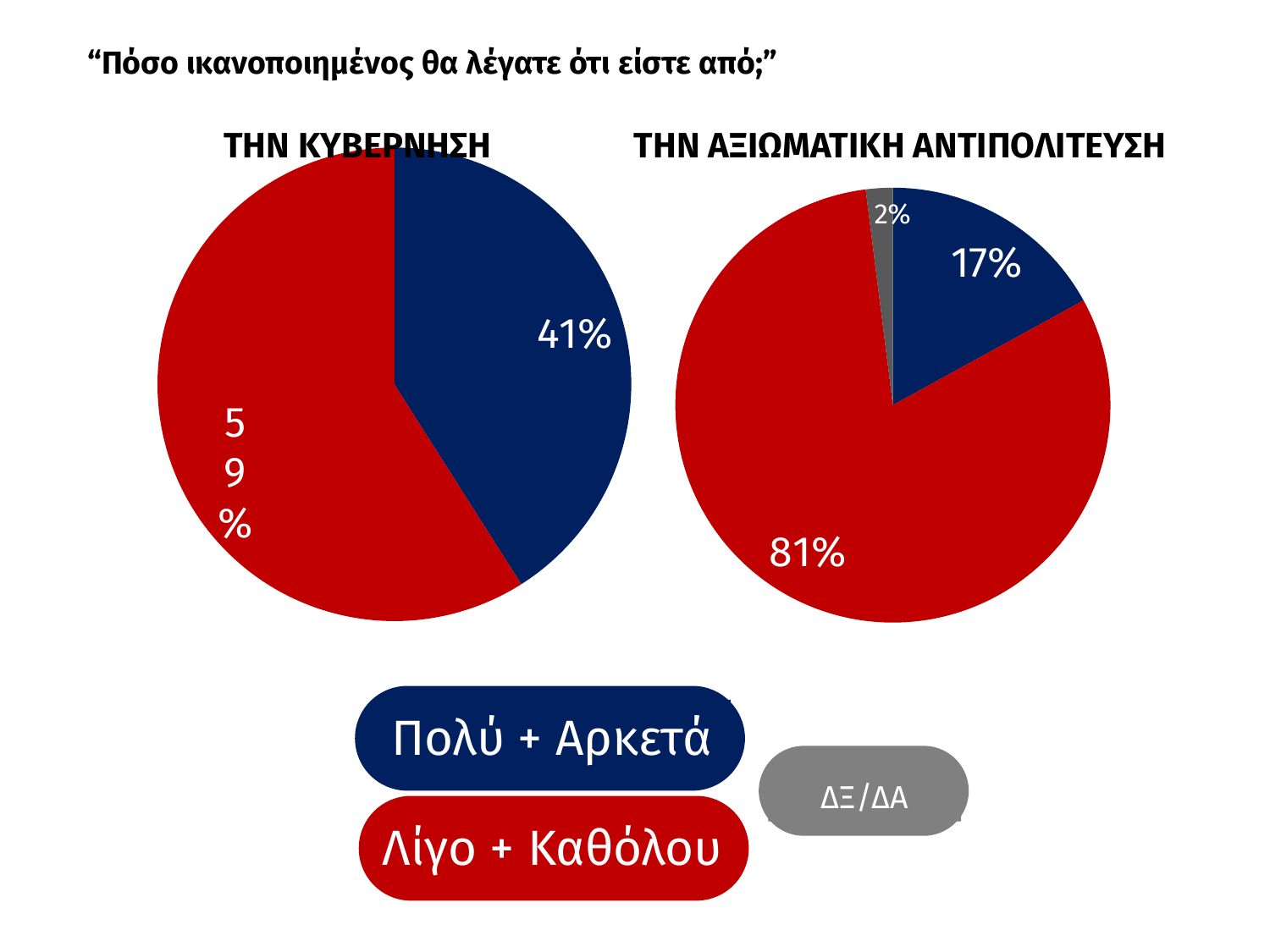

“Πόσο ικανοποιημένος θα λέγατε ότι είστε από;”
ΤΗΝ ΚΥΒΕΡΝΗΣΗ
ΤΗΝ ΑΞΙΩΜΑΤΙΚΗ ΑΝΤΙΠΟΛΙΤΕΥΣΗ

### Chart

| Category | Sales |
|---|---|
| Πολύ + Αρκετά | 41.0 |
| Λίγο + Καθόλου | 59.0 |

### Chart

| Category | Sales |
|---|---|
| Πολύ + Αρκετά | 17.0 |
| Λίγο + Καθόλου | 81.0 |
| ΔΞ/ΔΑ | 2.0 |
Πολύ + Αρκετά

ΔΞ/ΔΑ

Λίγο + Καθόλου